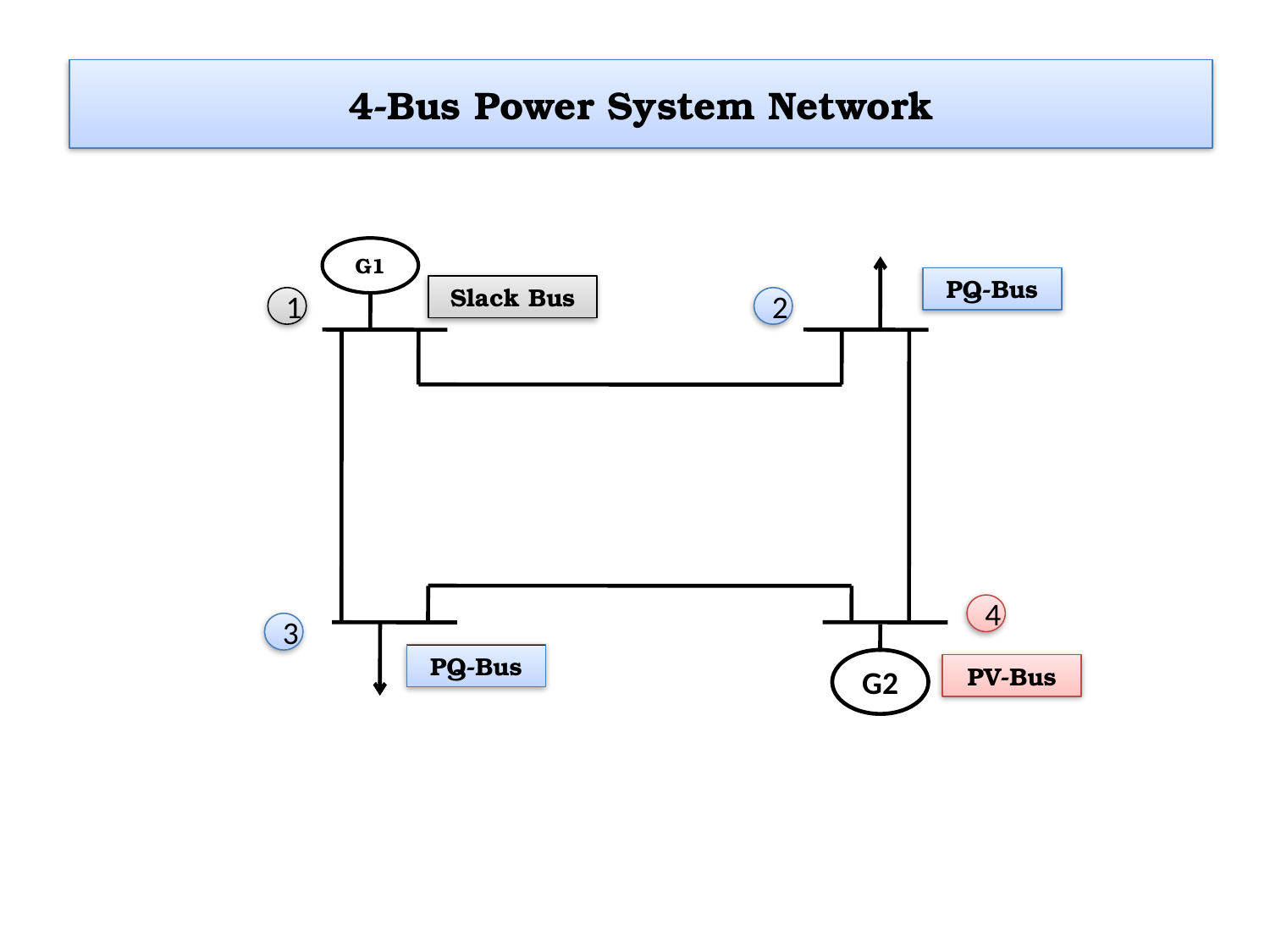

# 4-Bus Power System Network
G1
1
2
4
3
G2
PQ-Bus
Slack Bus
PQ-Bus
PV-Bus